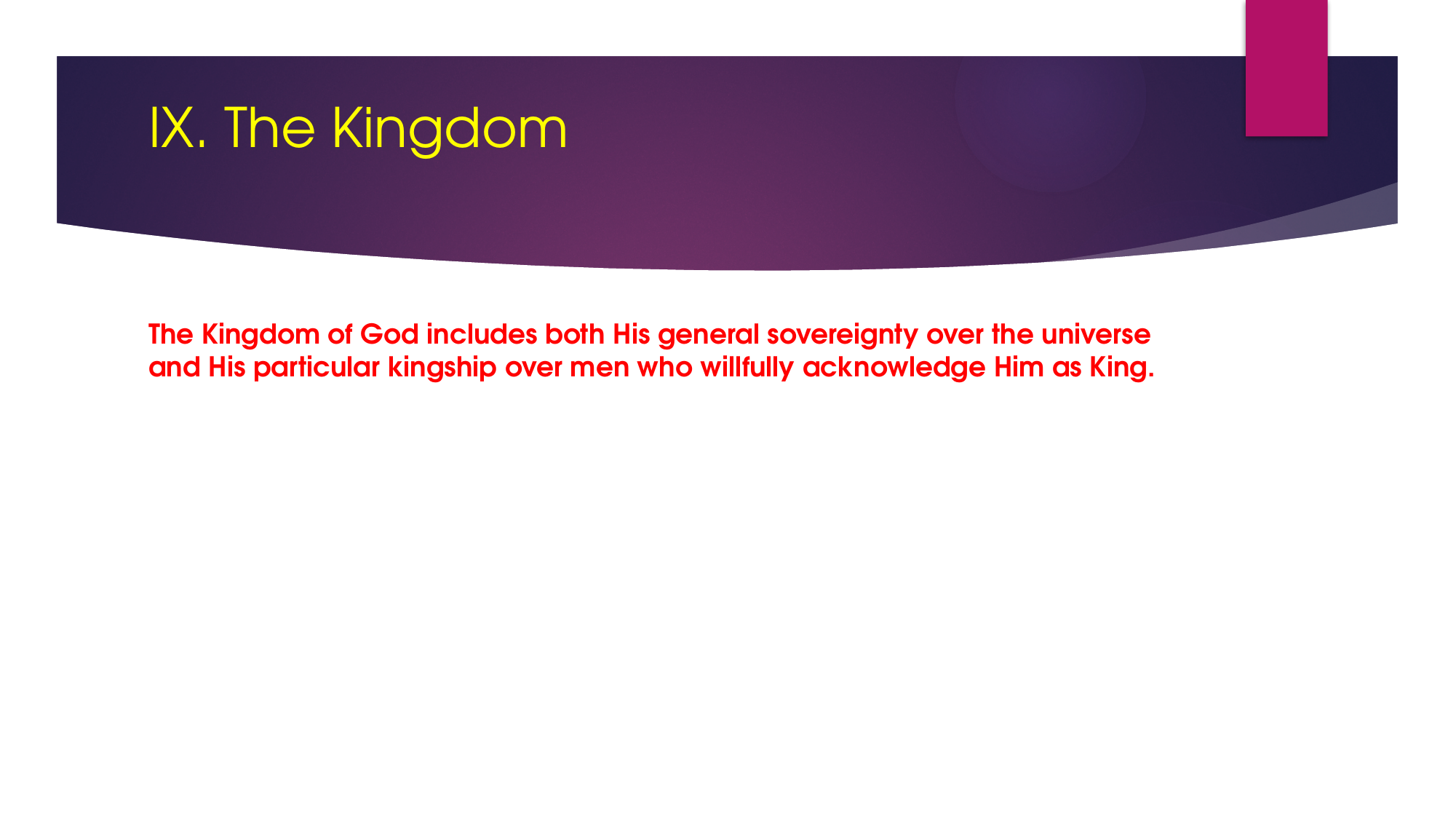

# IX. The Kingdom
The Kingdom of God includes both His general sovereignty over the universe and His particular kingship over men who willfully acknowledge Him as King.